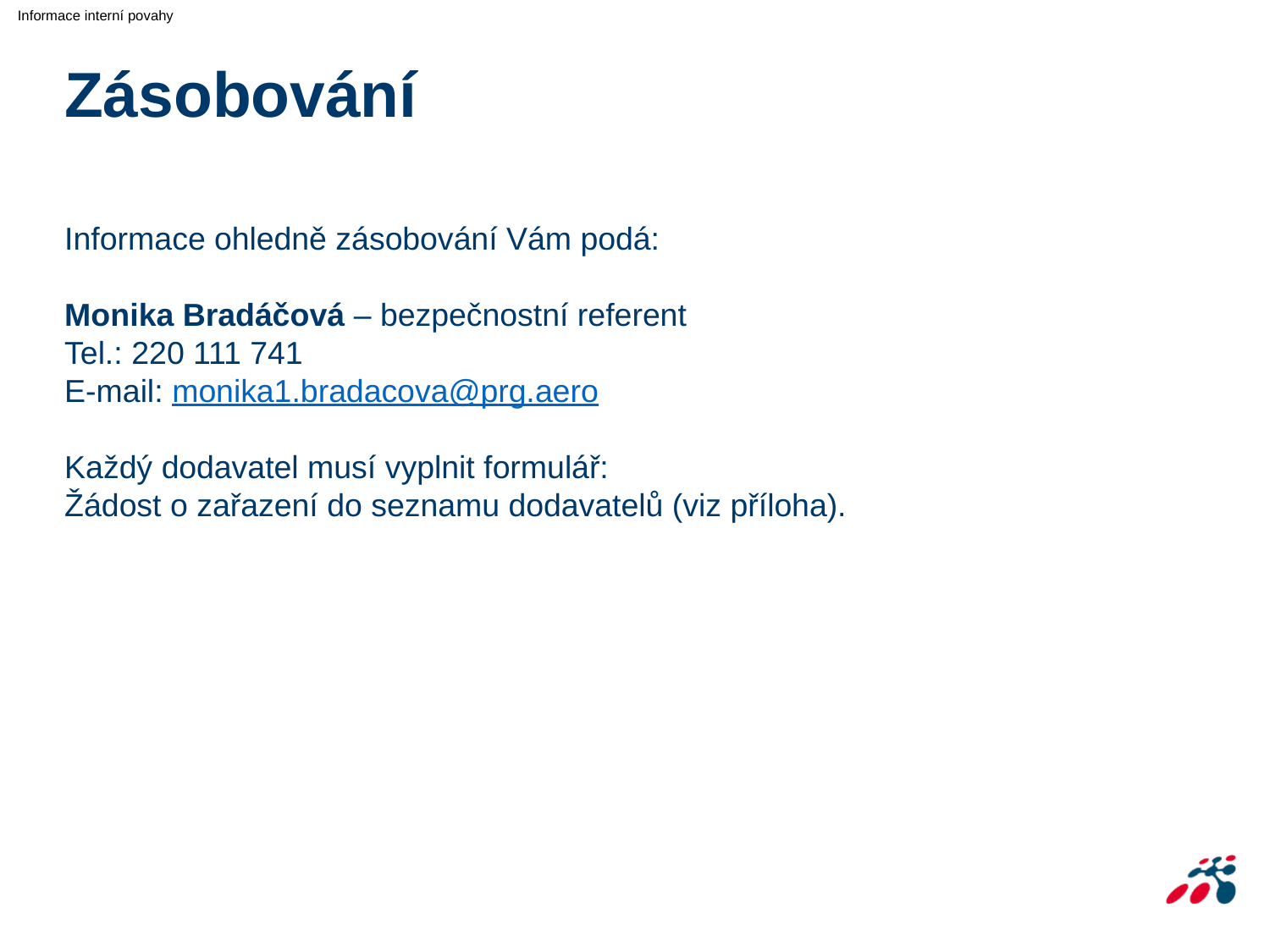

Zásobování
Informace ohledně zásobování Vám podá:

Monika Bradáčová – bezpečnostní referent
Tel.: 220 111 741
E-mail: monika1.bradacova@prg.aero

Každý dodavatel musí vyplnit formulář:
Žádost o zařazení do seznamu dodavatelů (viz příloha).